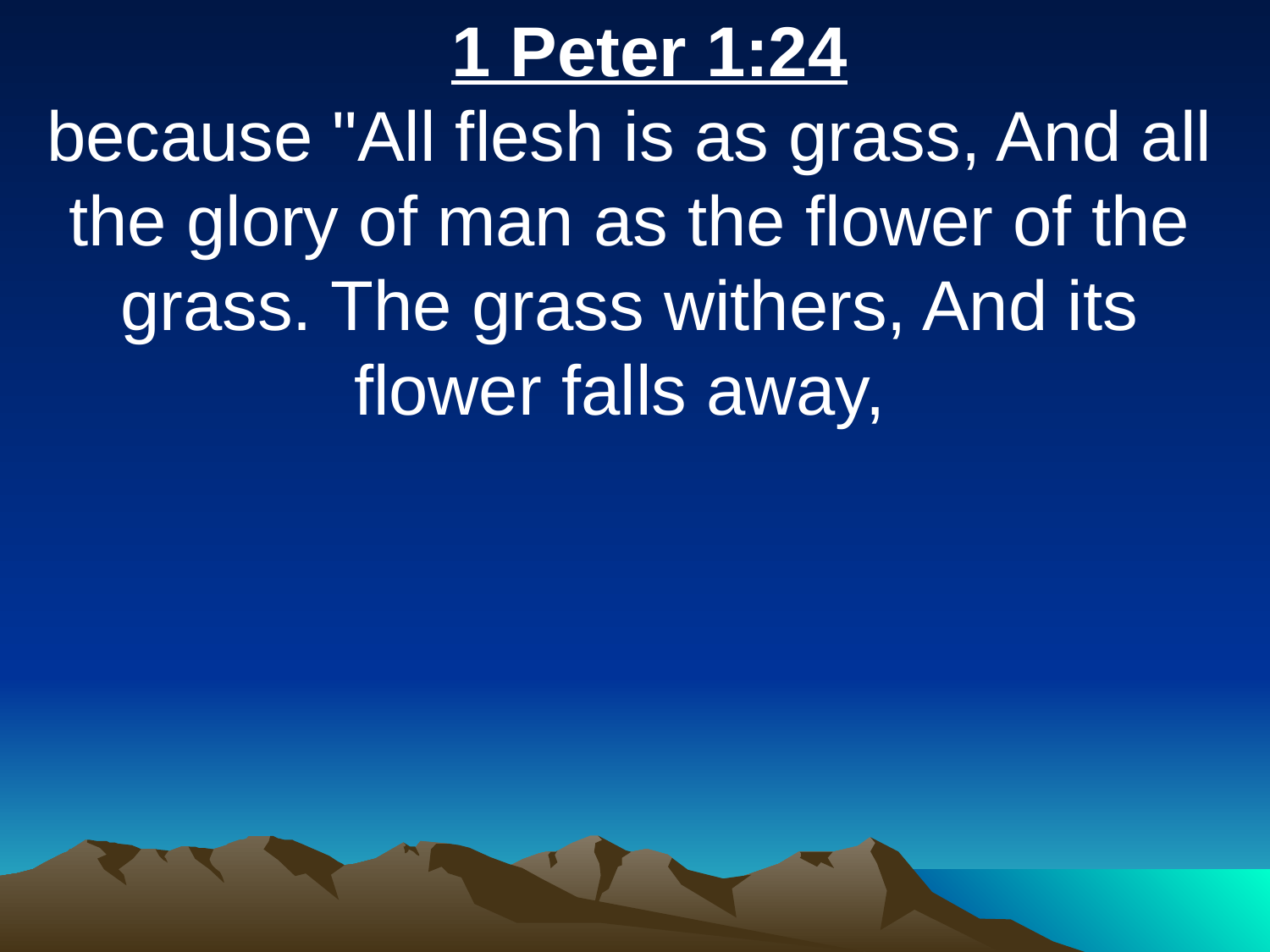

1 Peter 1:24
because "All flesh is as grass, And all the glory of man as the flower of the grass. The grass withers, And its flower falls away,